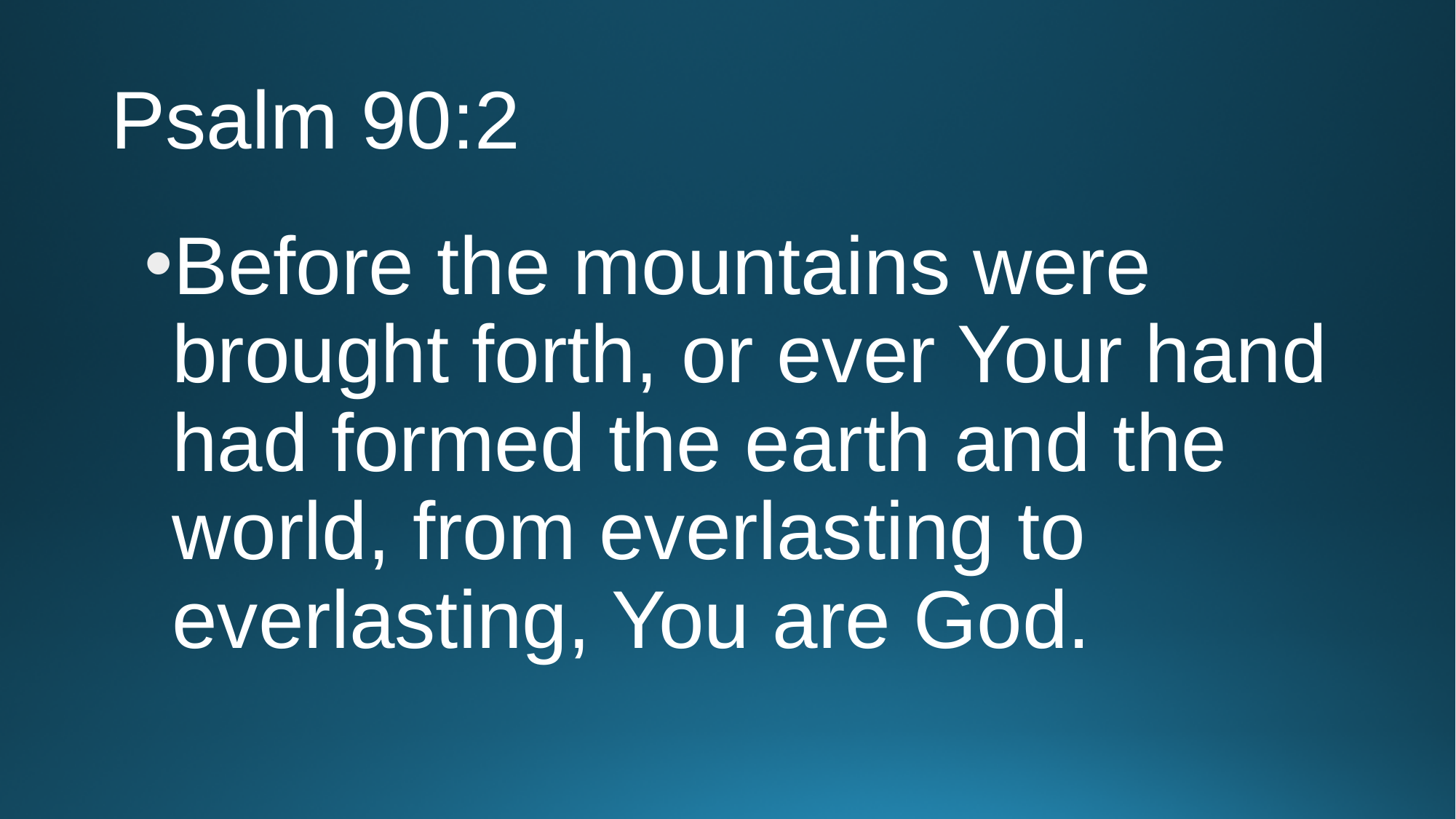

# Psalm 90:2
Before the mountains were brought forth, or ever Your hand had formed the earth and the world, from everlasting to everlasting, You are God.